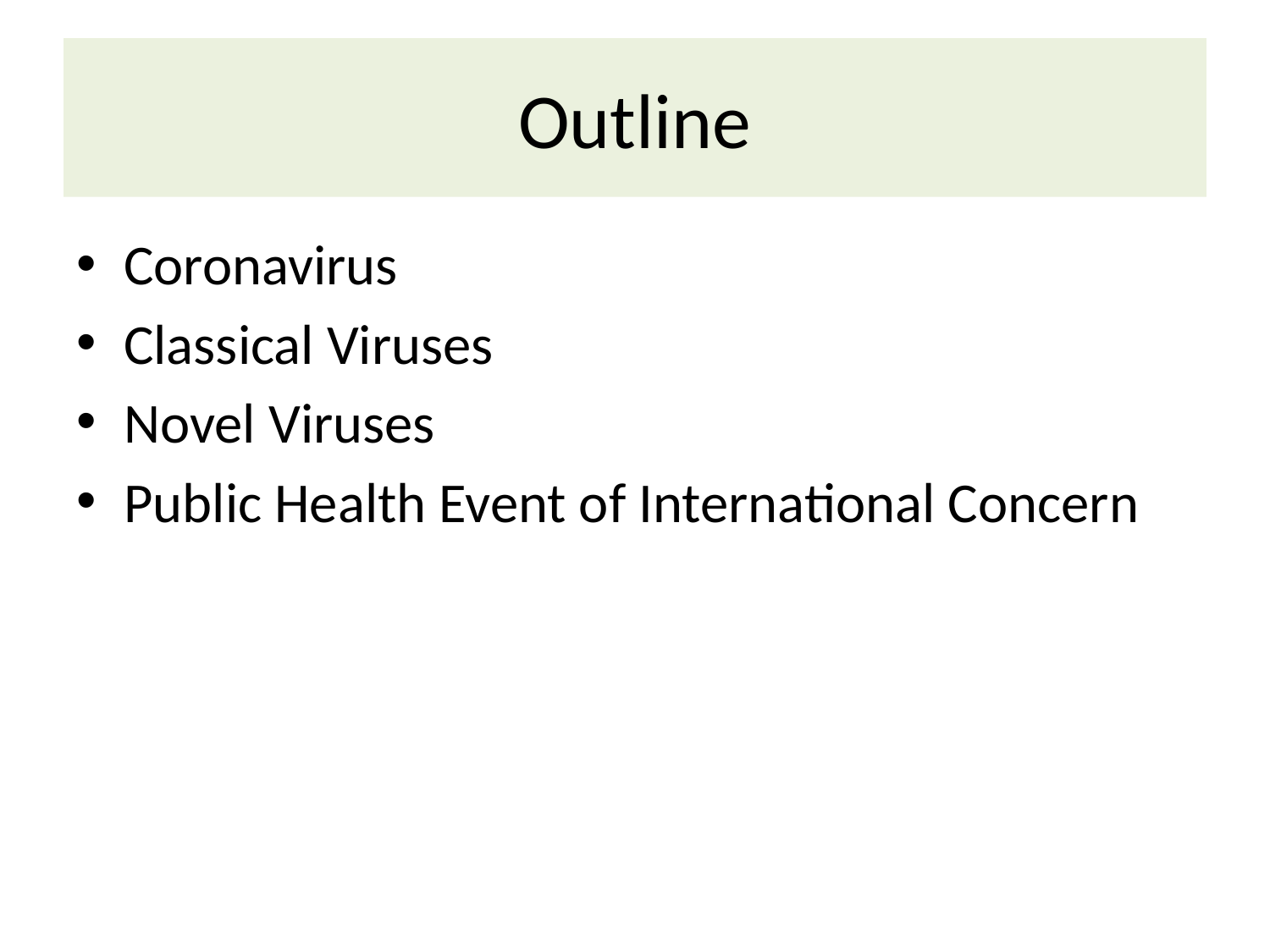

# Outline
Coronavirus
Classical Viruses
Novel Viruses
Public Health Event of International Concern